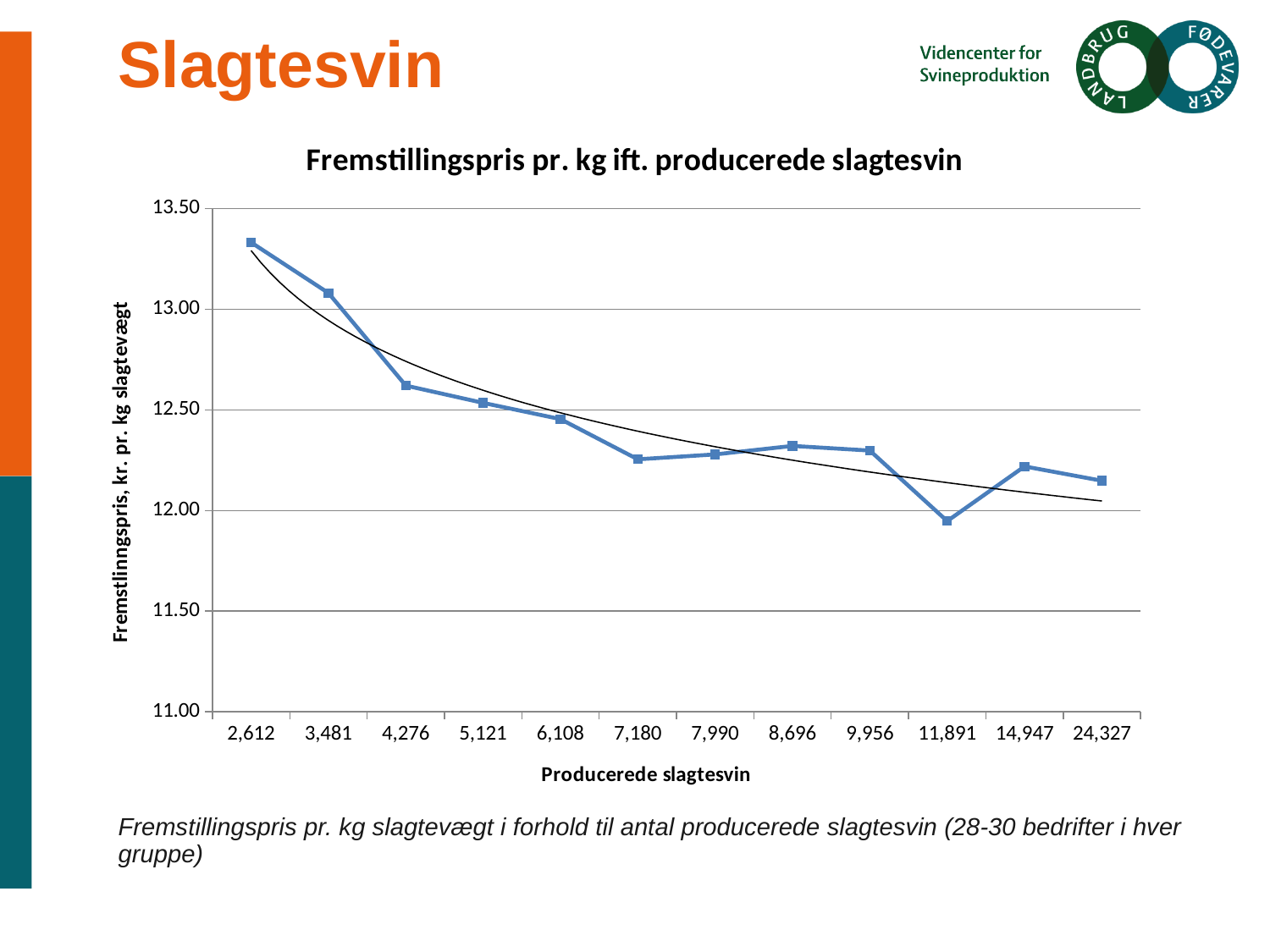

# Slagtesvin

### Chart: Fremstillingspris pr. kg ift. producerede slagtesvin

| Category |  |
|---|---|
| 2612.4666666666667 | 13.332677617642437 |
| 3481.2666666666669 | 13.08141113148164 |
| 4276.3 | 12.621234421338837 |
| 5121.0689655172409 | 12.535196438968216 |
| 6108.2666666666664 | 12.454455297336235 |
| 7179.9333333333334 | 12.254889550872273 |
| 7990.166666666667 | 12.279115023495416 |
| 8695.6333333333332 | 12.321452544873518 |
| 9955.9 | 12.29838998408343 |
| 11890.766666666666 | 11.947737184600912 |
| 14947.433333333332 | 12.219254387334301 |
| 24326.964285714286 | 12.14795160683799 |

Fremstillingspris pr. kg slagtevægt i forhold til antal producerede slagtesvin (28-30 bedrifter i hver gruppe)